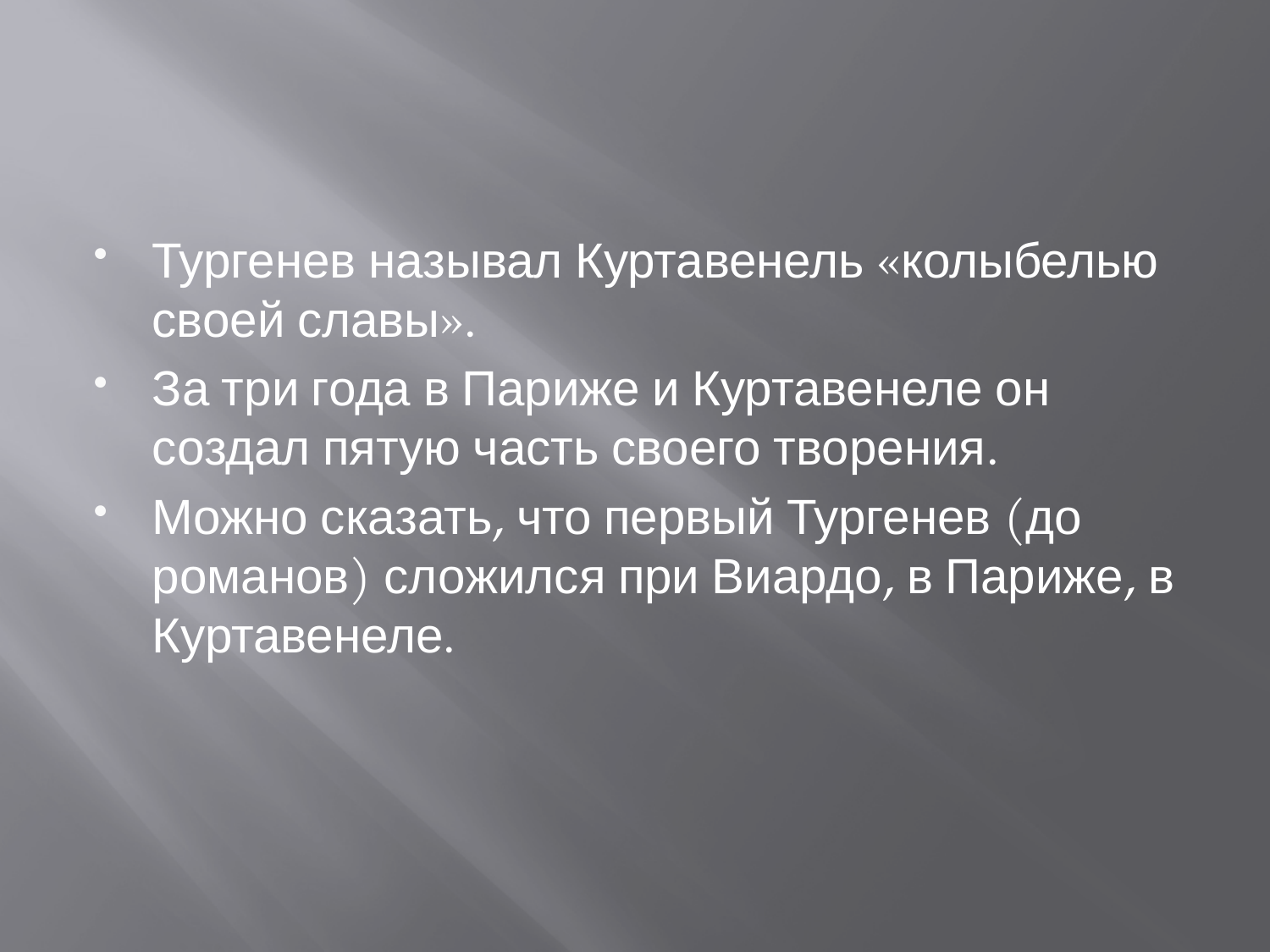

#
Тургенев называл Куртавенель «колыбелью своей славы».
За три года в Париже и Куртавенеле он создал пятую часть своего творения.
Можно сказать, что первый Тургенев (до романов) сложился при Виардо, в Париже, в Куртавенеле.